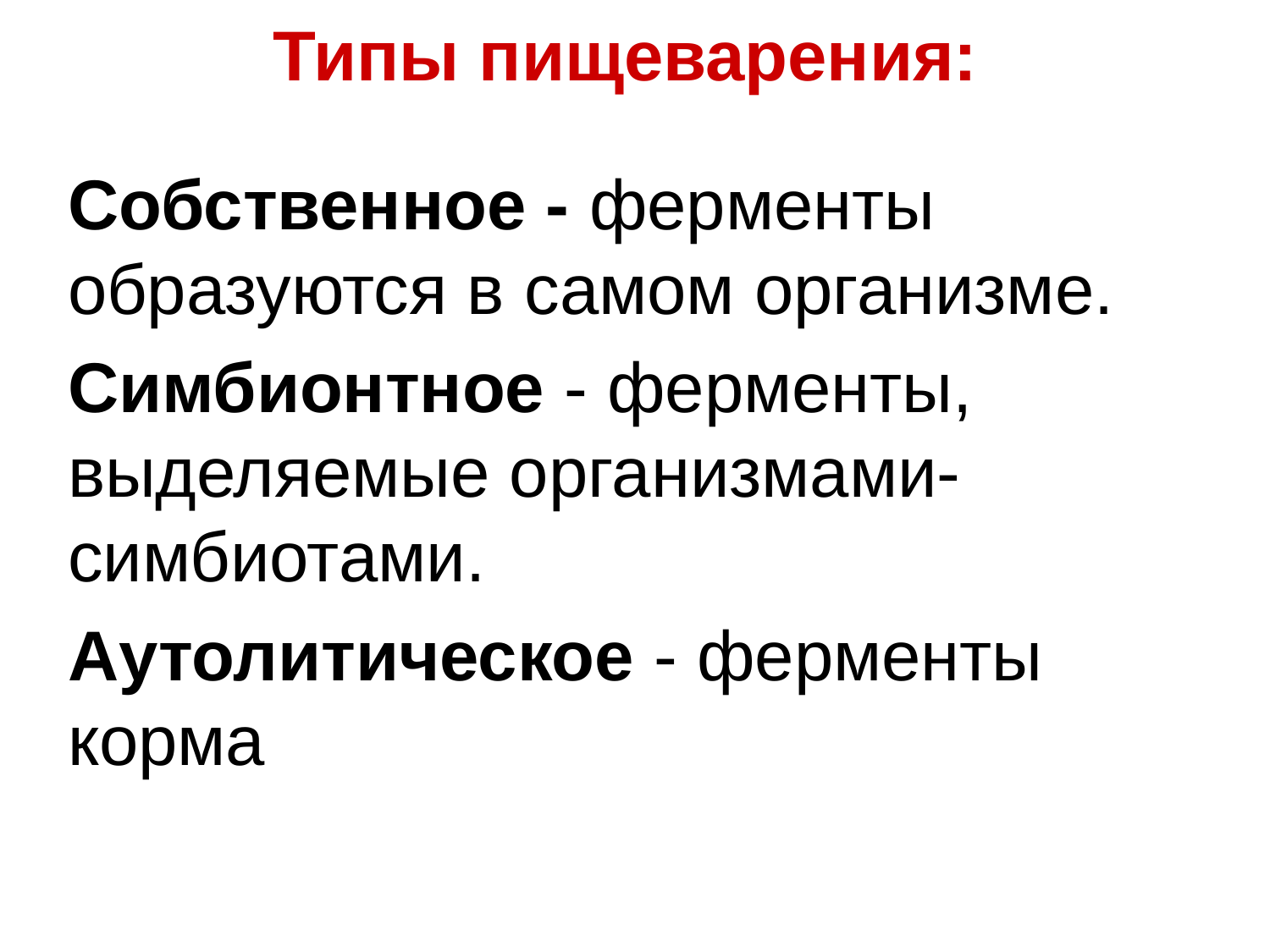

# Типы пищеварения:
Собственное - ферменты образуются в самом организме.
Симбионтное - ферменты, выделяемые организмами-симбиотами.
Аутолитическое - ферменты корма